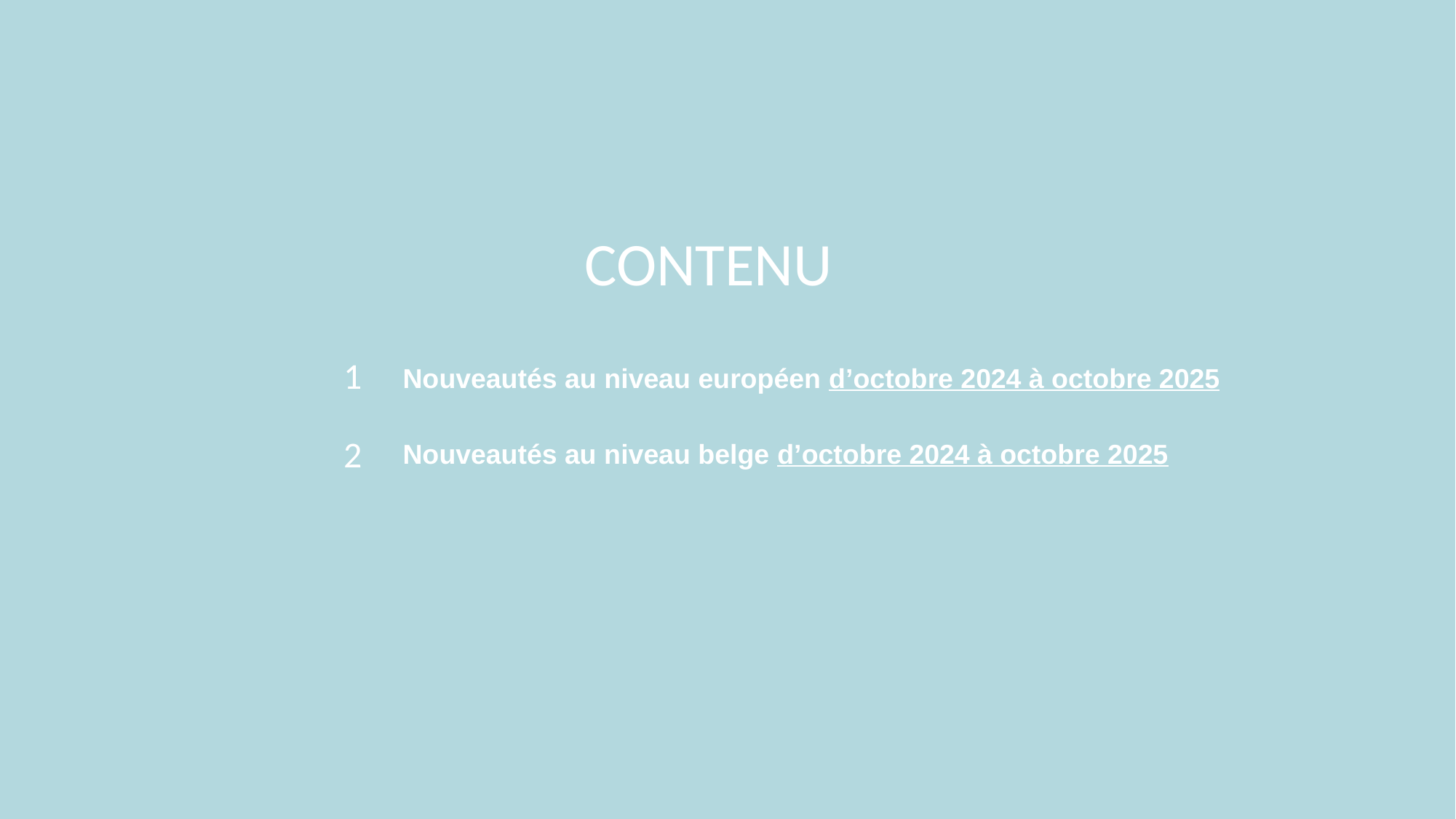

Contenu
1
Nouveautés au niveau européen d’octobre 2024 à octobre 2025

2
Nouveautés au niveau belge d’octobre 2024 à octobre 2025